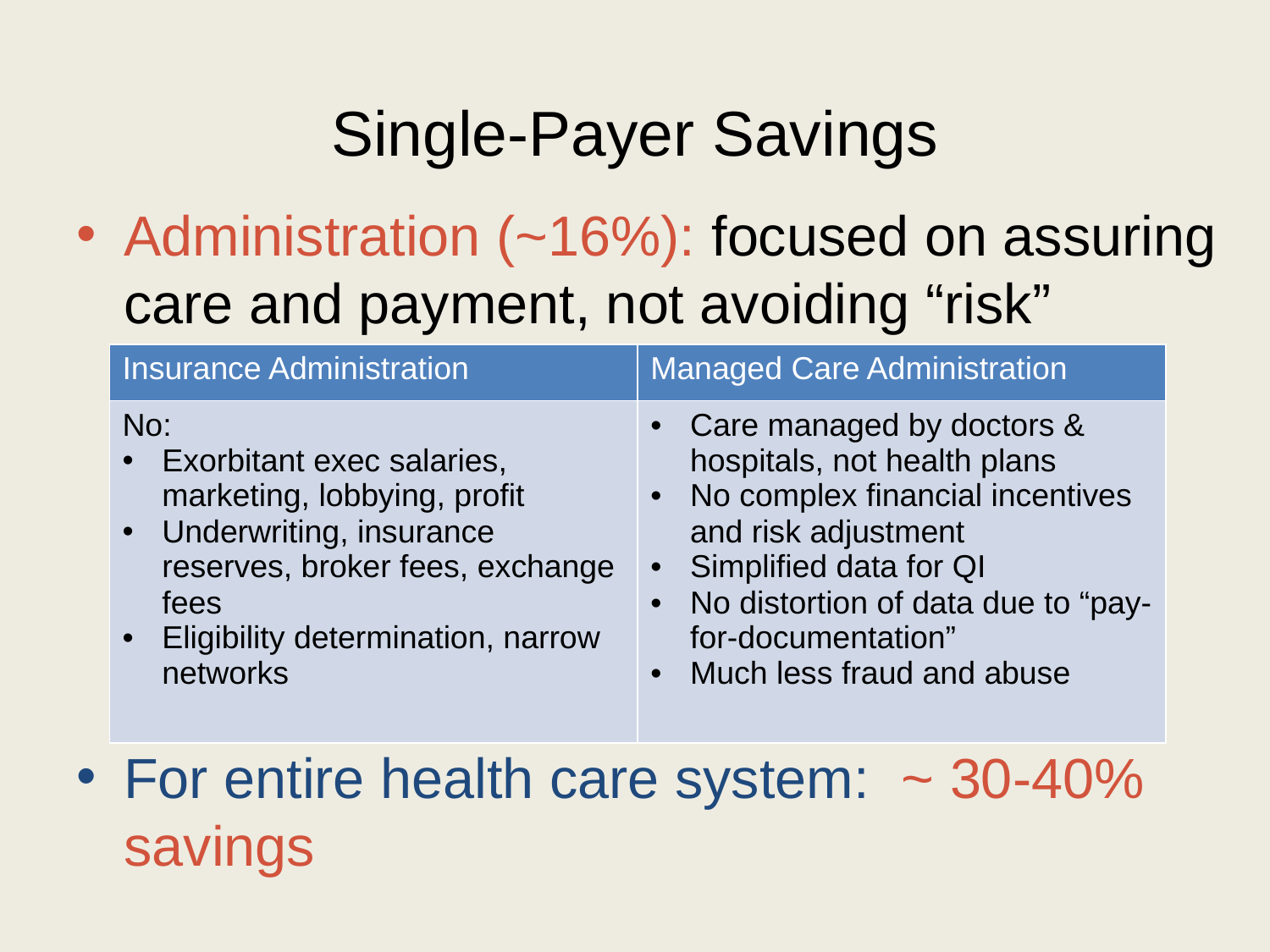

# Single-Payer Savings
Administration (~16%): focused on assuring care and payment, not avoiding “risk”

For entire health care system:  ~ 30-40% savings
| Insurance Administration | Managed Care Administration |
| --- | --- |
| No: Exorbitant exec salaries, marketing, lobbying, profit Underwriting, insurance reserves, broker fees, exchange fees Eligibility determination, narrow networks | Care managed by doctors & hospitals, not health plans No complex financial incentives and risk adjustment Simplified data for QI No distortion of data due to “pay-for-documentation” Much less fraud and abuse |